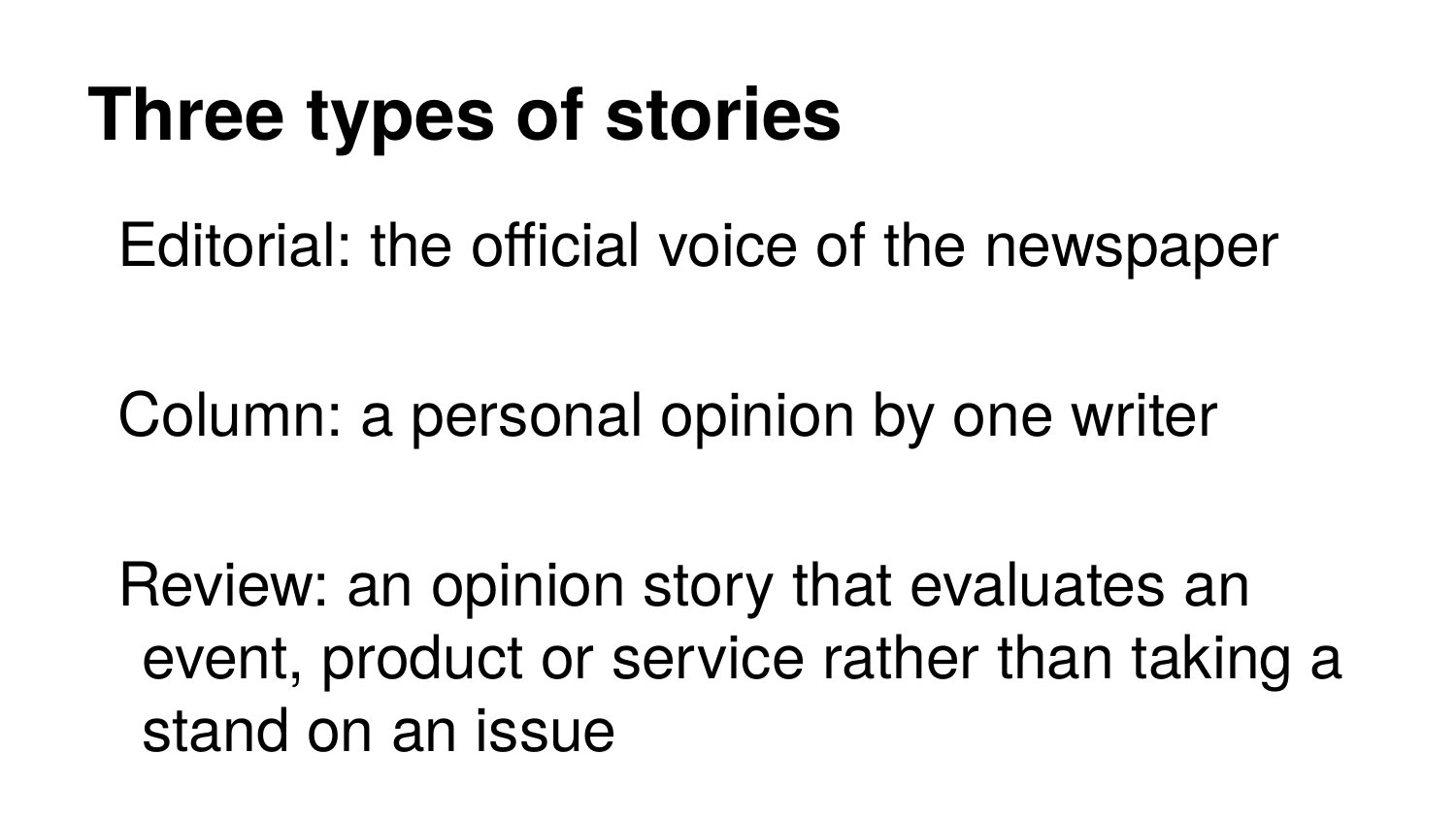

# Three types of stories
Editorial: the official voice of the newspaper

Column: a personal opinion by one writer

Review: an opinion story that evaluates an event, product or service rather than taking a stand on an issue